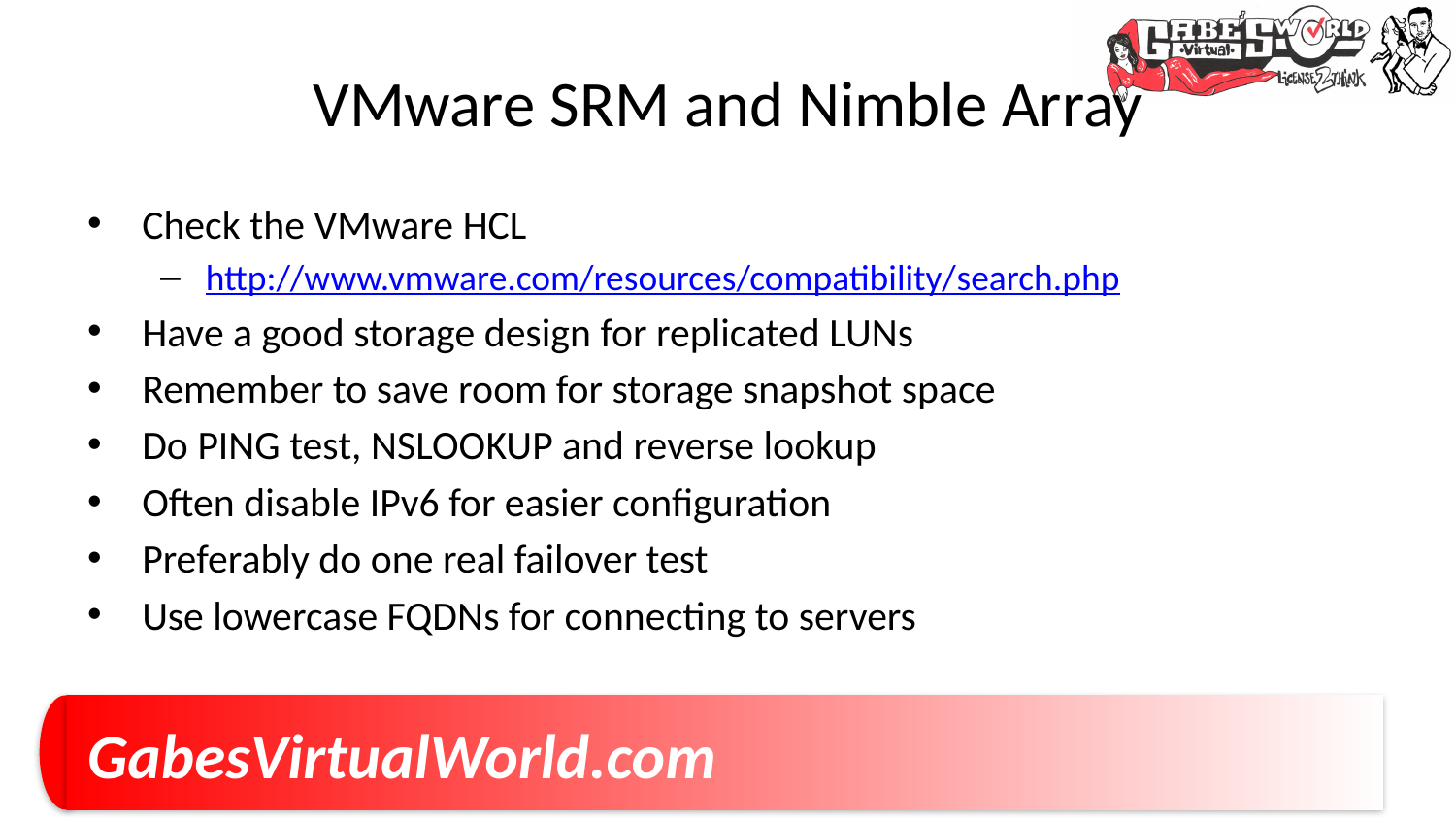

# VMware SRM and Nimble Array
Check the VMware HCL
http://www.vmware.com/resources/compatibility/search.php
Have a good storage design for replicated LUNs
Remember to save room for storage snapshot space
Do PING test, NSLOOKUP and reverse lookup
Often disable IPv6 for easier configuration
Preferably do one real failover test
Use lowercase FQDNs for connecting to servers